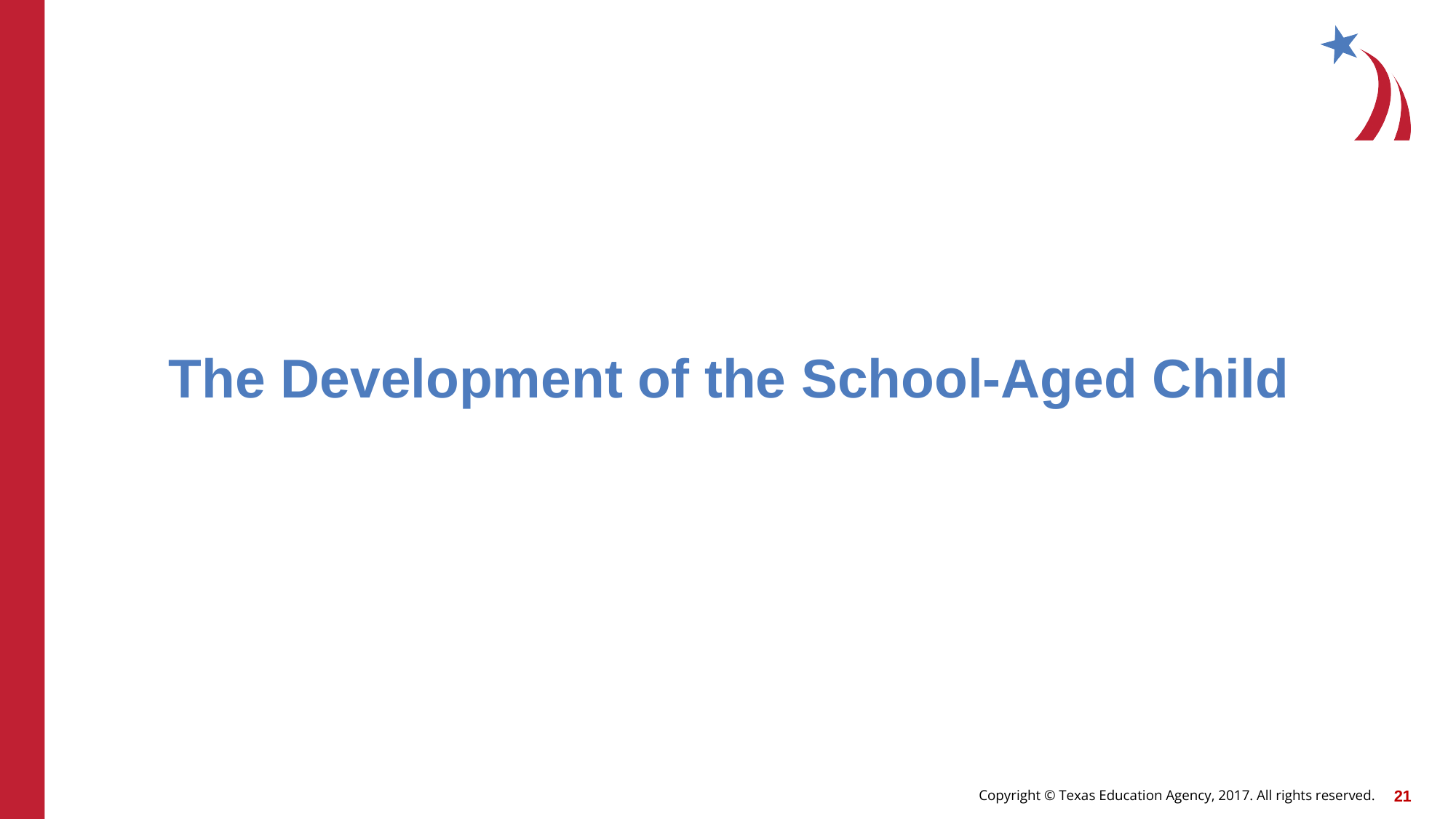

# The Development of the School-Aged Child